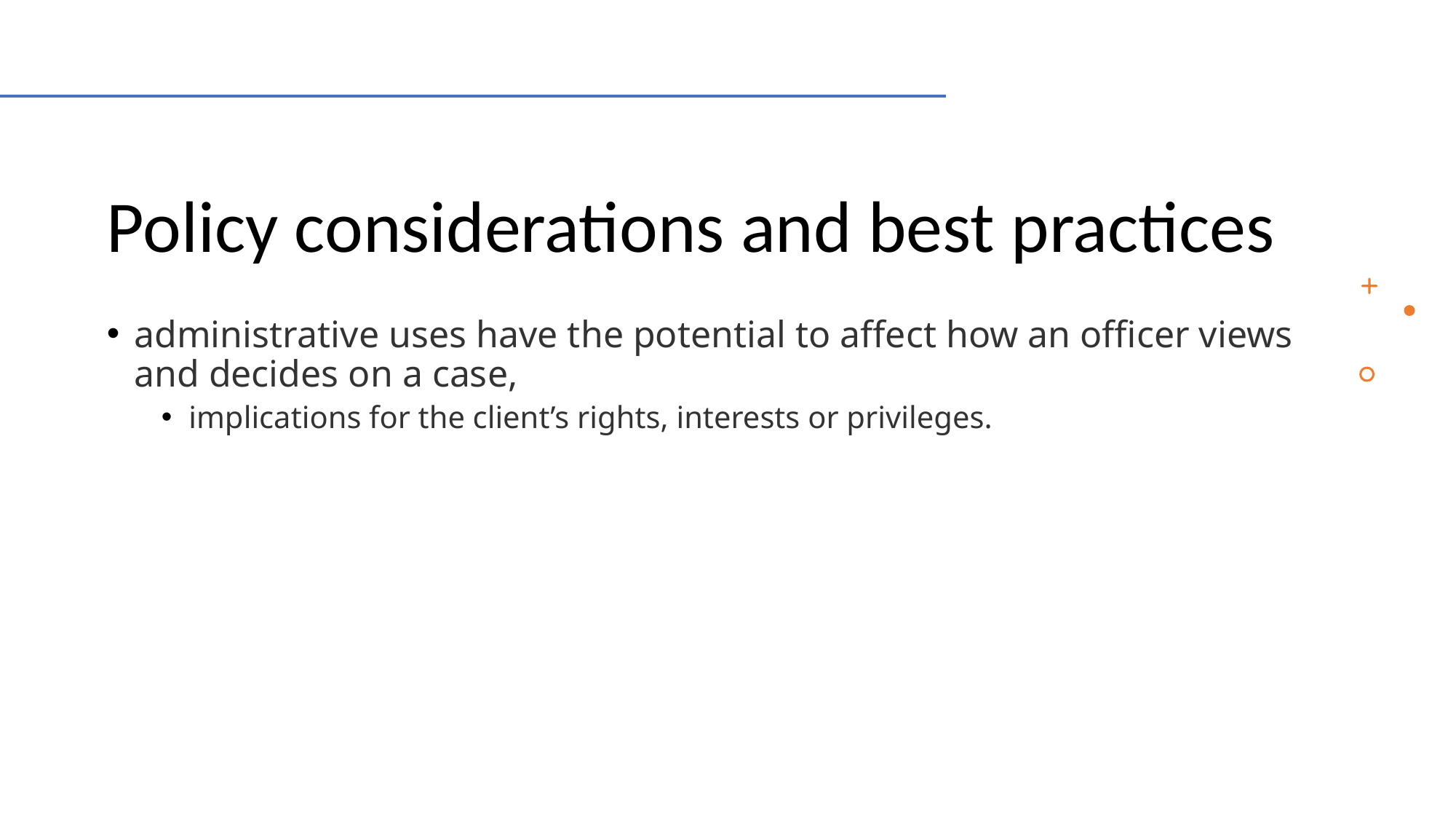

# Policy considerations and best practices

administrative uses have the potential to affect how an officer views and decides on a case,
implications for the client’s rights, interests or privileges.